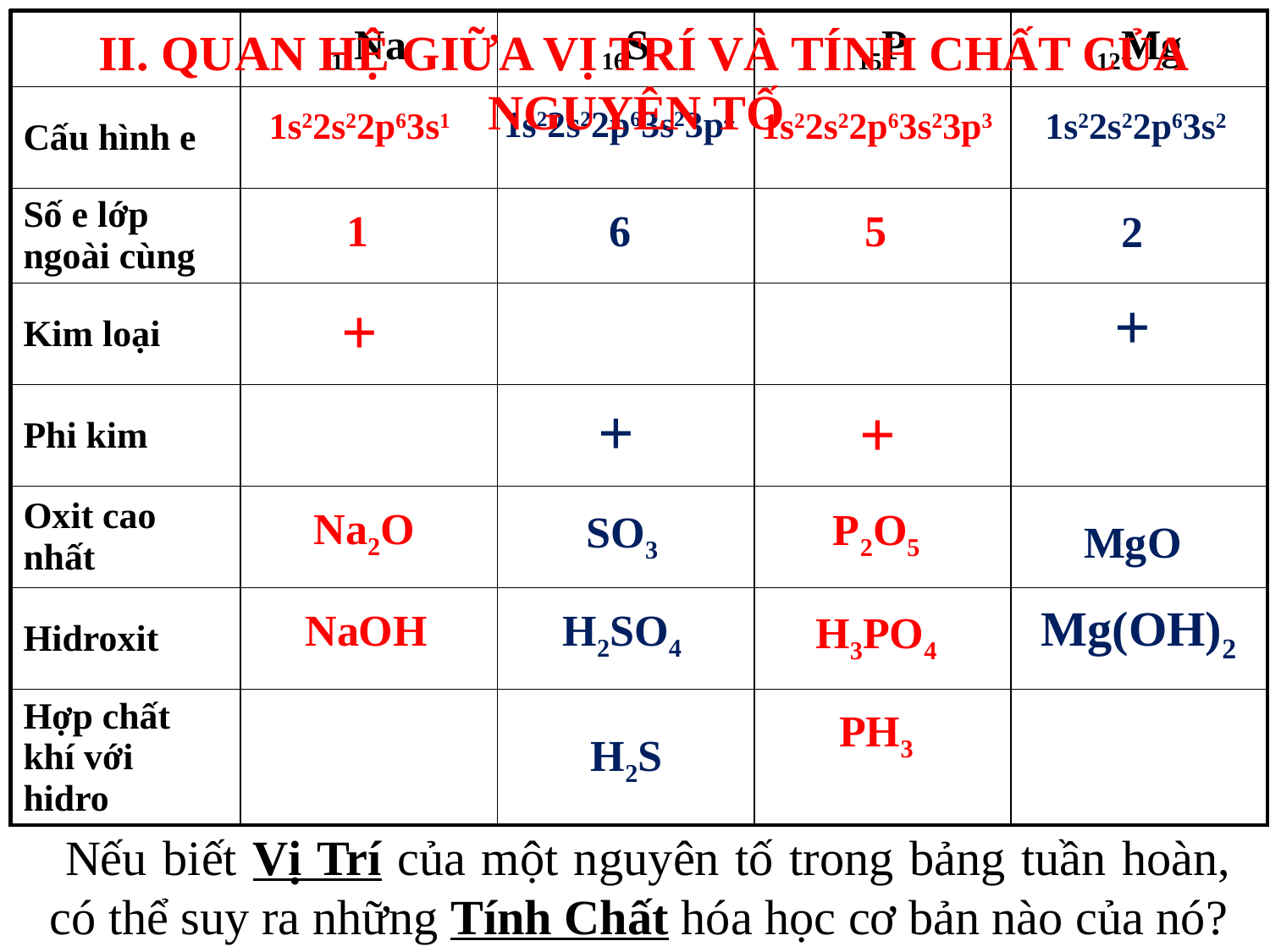

|  | 11Na | 16S | 15P | 12Mg |
| --- | --- | --- | --- | --- |
| Cấu hình e |  |  |  |  |
| Số e lớp ngoài cùng |  |  |  |  |
| Kim loại |  |  |  |  |
| Phi kim |  |  |  |  |
| Oxit cao nhất |  |  |  |  |
| Hidroxit |  |  |  |  |
| Hợp chất khí với hidro |  |  |  |  |
 II. QUAN HỆ GIỮA VỊ TRÍ VÀ TÍNH CHẤT CỦA NGUYÊN TỐ
1s22s22p63s23p4
6
+
SO3
H2SO4
H2S
1s22s22p63s1
1
+
Na2O
NaOH
1s22s22p63s23p3
5
+
P2O5
H3PO4
PH3
1s22s22p63s2
2
+
MgO
Mg(OH)2

 Nếu biết Vị Trí của một nguyên tố trong bảng tuần hoàn, có thể suy ra những Tính Chất hóa học cơ bản nào của nó?